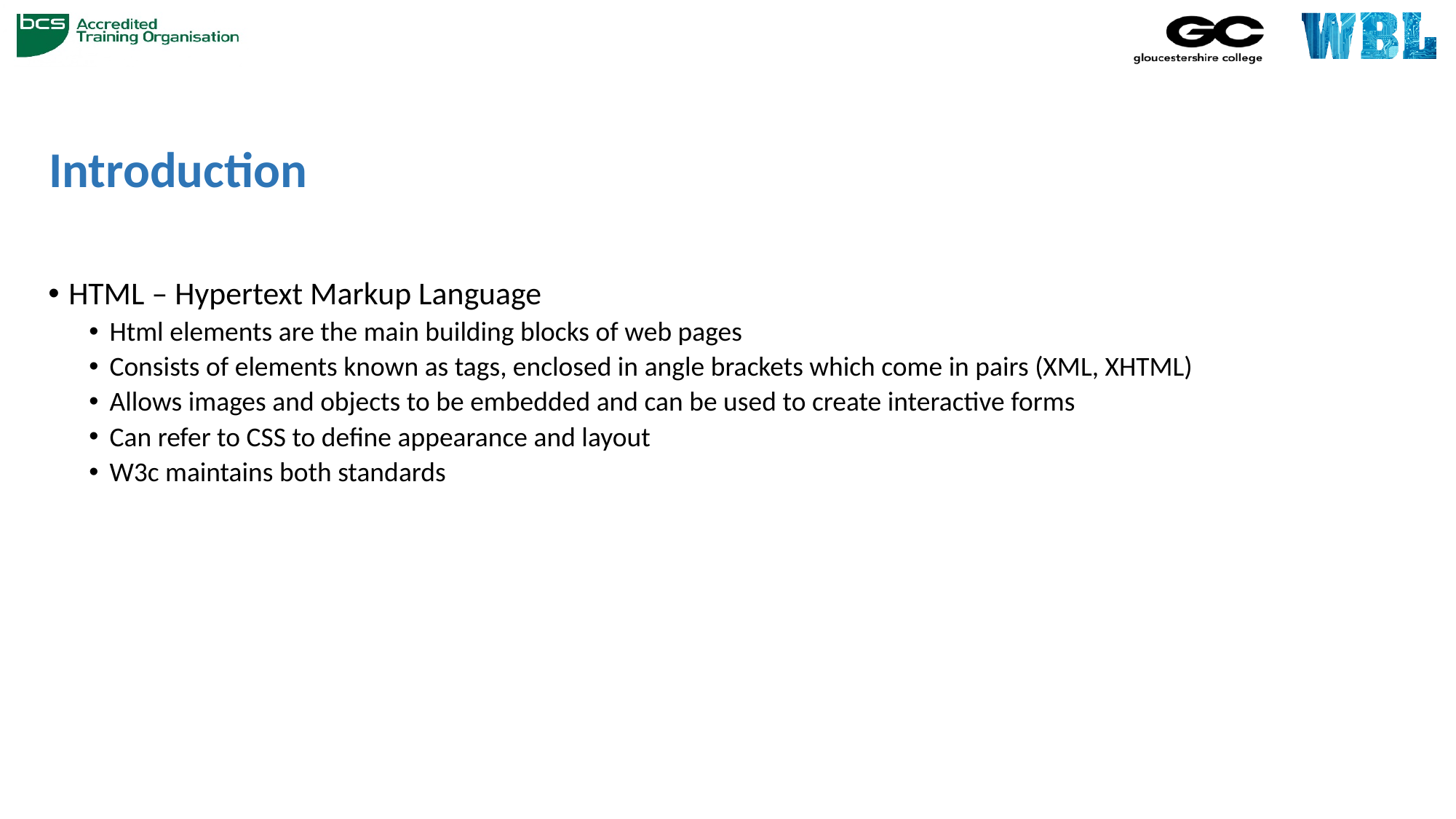

# Introduction
HTML – Hypertext Markup Language
Html elements are the main building blocks of web pages
Consists of elements known as tags, enclosed in angle brackets which come in pairs (XML, XHTML)
Allows images and objects to be embedded and can be used to create interactive forms
Can refer to CSS to define appearance and layout
W3c maintains both standards